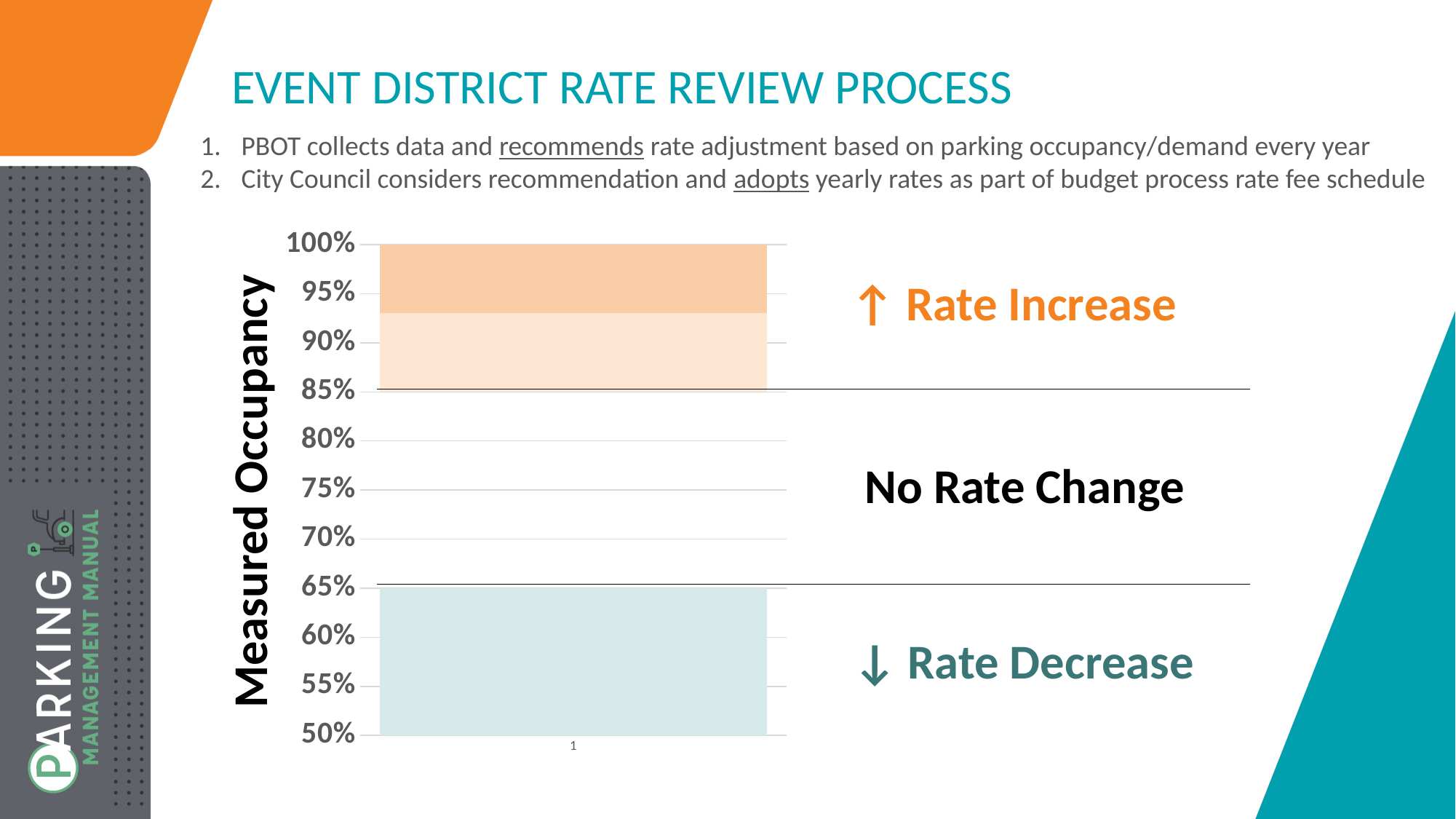

# Event District Rate Review Process
PBOT collects data and recommends rate adjustment based on parking occupancy/demand every year
City Council considers recommendation and adopts yearly rates as part of budget process rate fee schedule

### Chart

| Category | Decrease by $3.00 | Decrease by $2.00 | Decrease by $1.00 | No Change | Increase by $1.00 | Increase by $2.00 | Increase by $3.00 |
|---|---|---|---|---|---|---|---|
↑ Rate Increase
No Rate Change
Measured Occupancy
↓ Rate Decrease